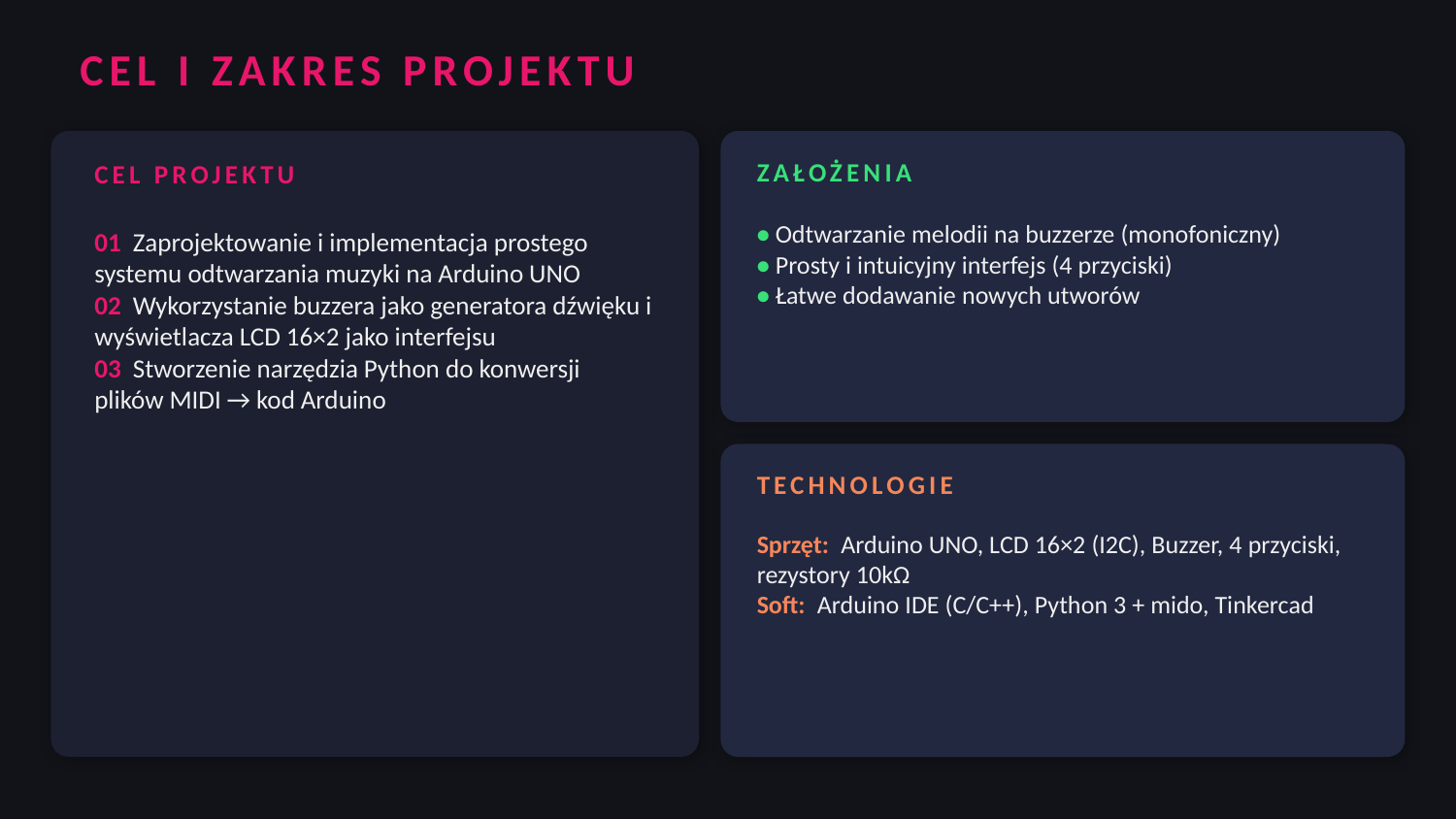

CEL I ZAKRES PROJEKTU

CEL PROJEKTU
ZAŁOŻENIA
• Odtwarzanie melodii na buzzerze (monofoniczny)
• Prosty i intuicyjny interfejs (4 przyciski)
• Łatwe dodawanie nowych utworów
01  Zaprojektowanie i implementacja prostego systemu odtwarzania muzyki na Arduino UNO
02  Wykorzystanie buzzera jako generatora dźwięku i wyświetlacza LCD 16×2 jako interfejsu
03  Stworzenie narzędzia Python do konwersji plików MIDI → kod Arduino

TECHNOLOGIE
Sprzęt:  Arduino UNO, LCD 16×2 (I2C), Buzzer, 4 przyciski, rezystory 10kΩ
Soft:  Arduino IDE (C/C++), Python 3 + mido, Tinkercad